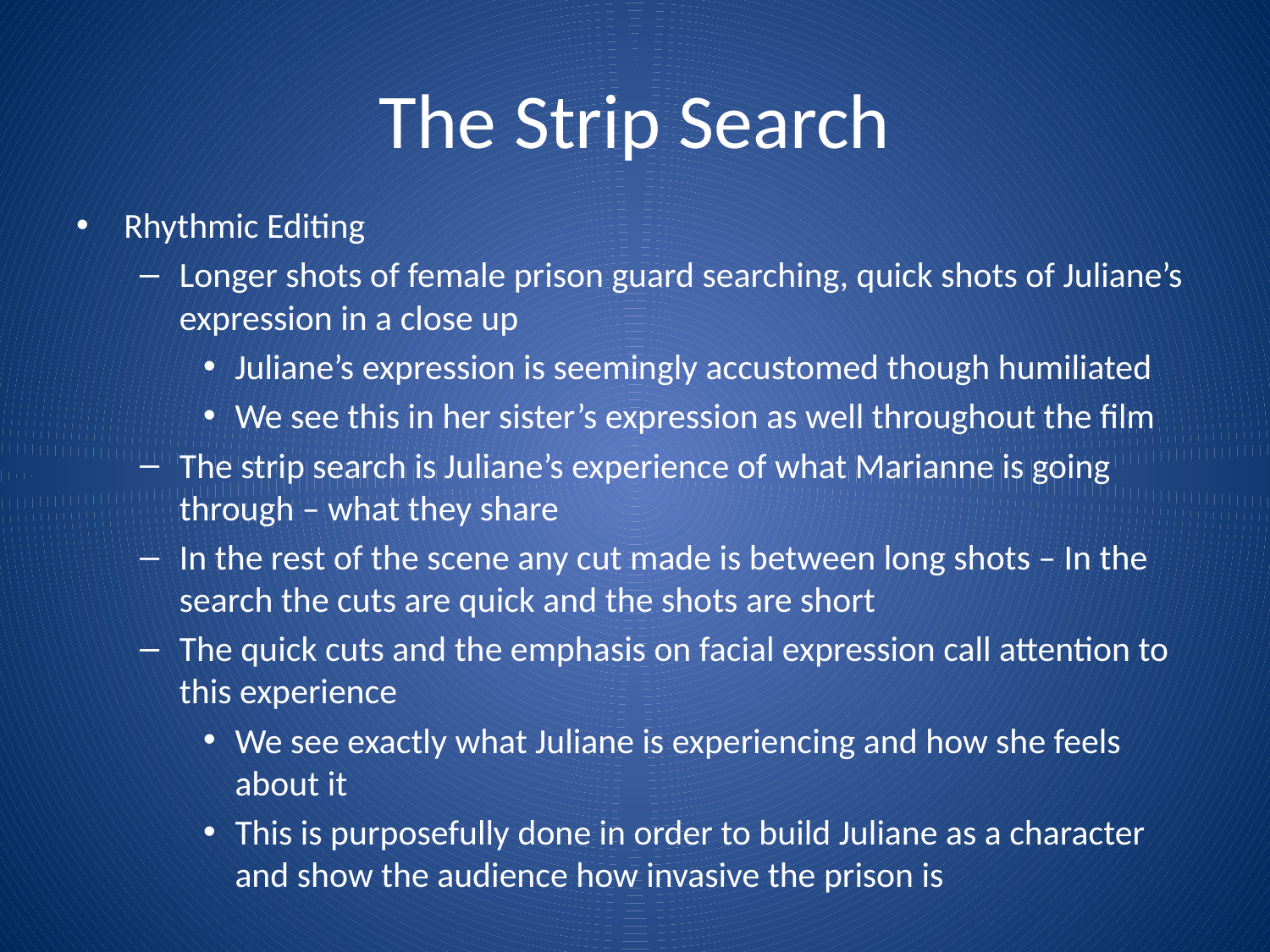

# The Strip Search
Rhythmic Editing
Longer shots of female prison guard searching, quick shots of Juliane’s expression in a close up
Juliane’s expression is seemingly accustomed though humiliated
We see this in her sister’s expression as well throughout the film
The strip search is Juliane’s experience of what Marianne is going through – what they share
In the rest of the scene any cut made is between long shots – In the search the cuts are quick and the shots are short
The quick cuts and the emphasis on facial expression call attention to this experience
We see exactly what Juliane is experiencing and how she feels about it
This is purposefully done in order to build Juliane as a character and show the audience how invasive the prison is